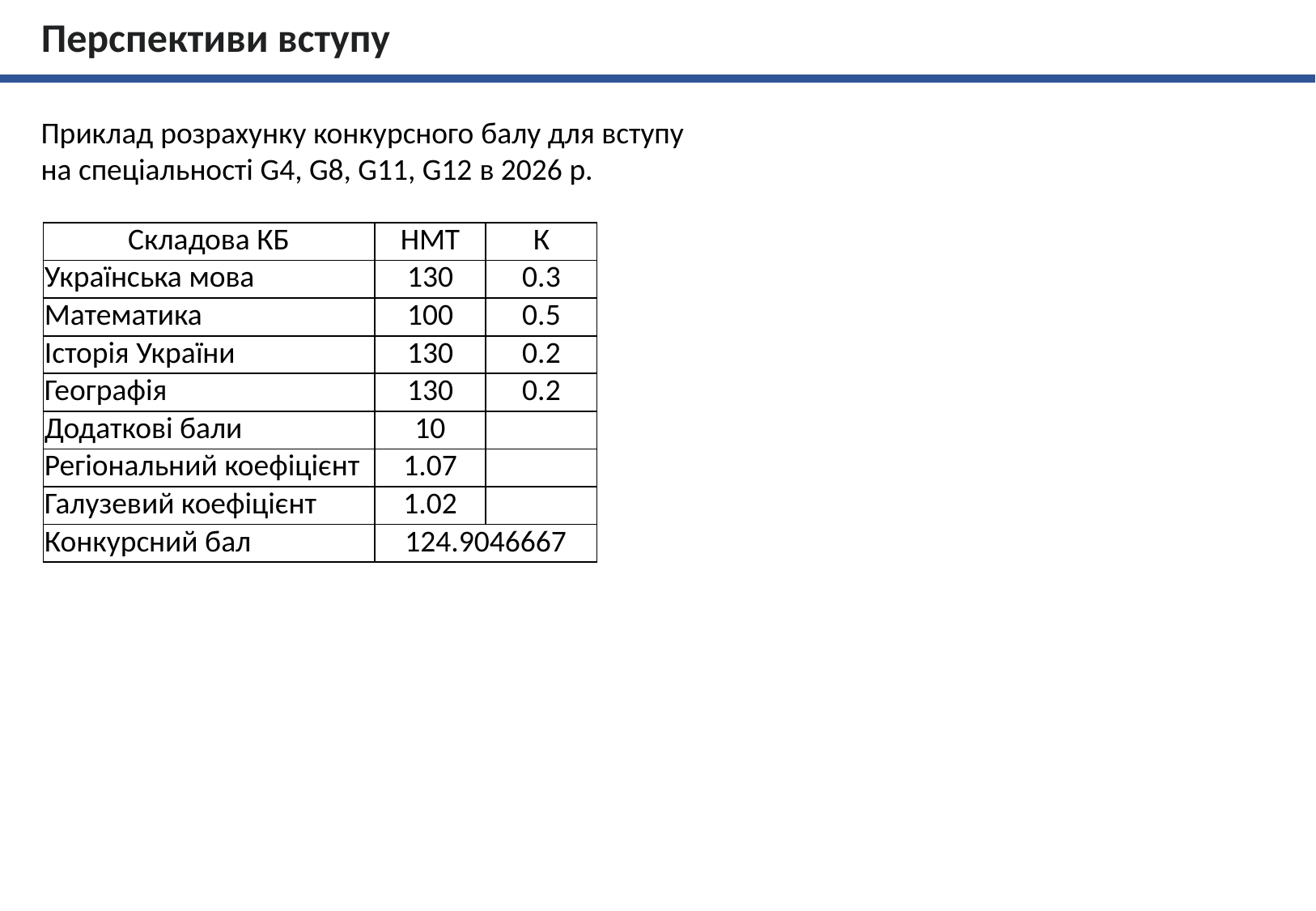

Перспективи вступу
Приклад розрахунку конкурсного балу для вступу на спеціальності G4, G8, G11, G12 в 2026 р.
| Складова КБ | НМТ | К |
| --- | --- | --- |
| Українська мова | 130 | 0.3 |
| Математика | 100 | 0.5 |
| Історія України | 130 | 0.2 |
| Географія | 130 | 0.2 |
| Додаткові бали | 10 |  |
| Регіональний коефіцієнт | 1.07 |  |
| Галузевий коефіцієнт | 1.02 |  |
| Конкурсний бал | 124.9046667 |  |